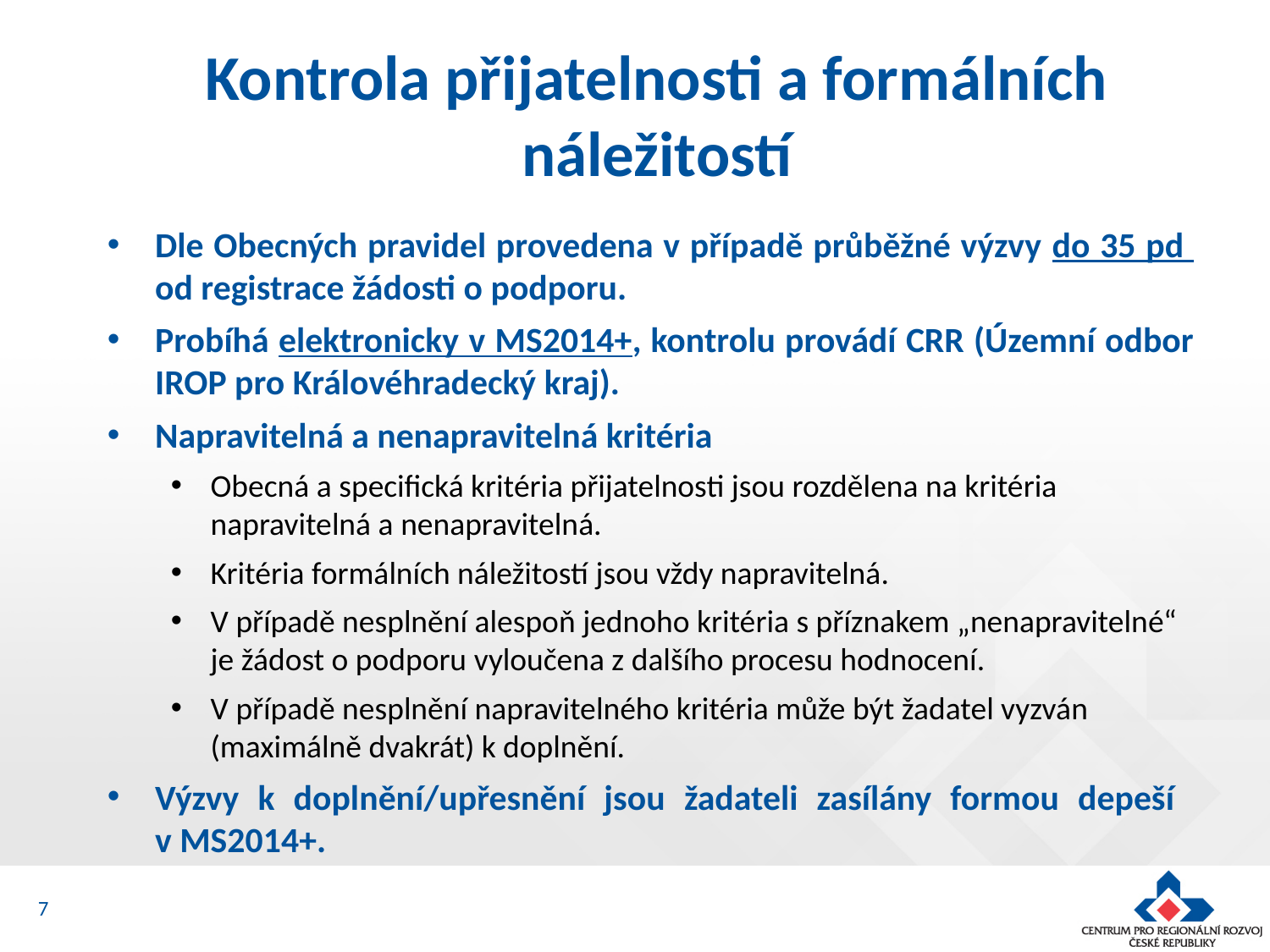

Kontrola přijatelnosti a formálních náležitostí
Dle Obecných pravidel provedena v případě průběžné výzvy do 35 pd
od registrace žádosti o podporu.
Probíhá elektronicky v MS2014+, kontrolu provádí CRR (Územní odbor IROP pro Královéhradecký kraj).
Napravitelná a nenapravitelná kritéria
Obecná a specifická kritéria přijatelnosti jsou rozdělena na kritéria napravitelná a nenapravitelná.
Kritéria formálních náležitostí jsou vždy napravitelná.
V případě nesplnění alespoň jednoho kritéria s příznakem „nenapravitelné“ je žádost o podporu vyloučena z dalšího procesu hodnocení.
V případě nesplnění napravitelného kritéria může být žadatel vyzván
(maximálně dvakrát) k doplnění.
Výzvy k doplnění/upřesnění jsou žadateli zasílány formou depeší
v MS2014+.

7